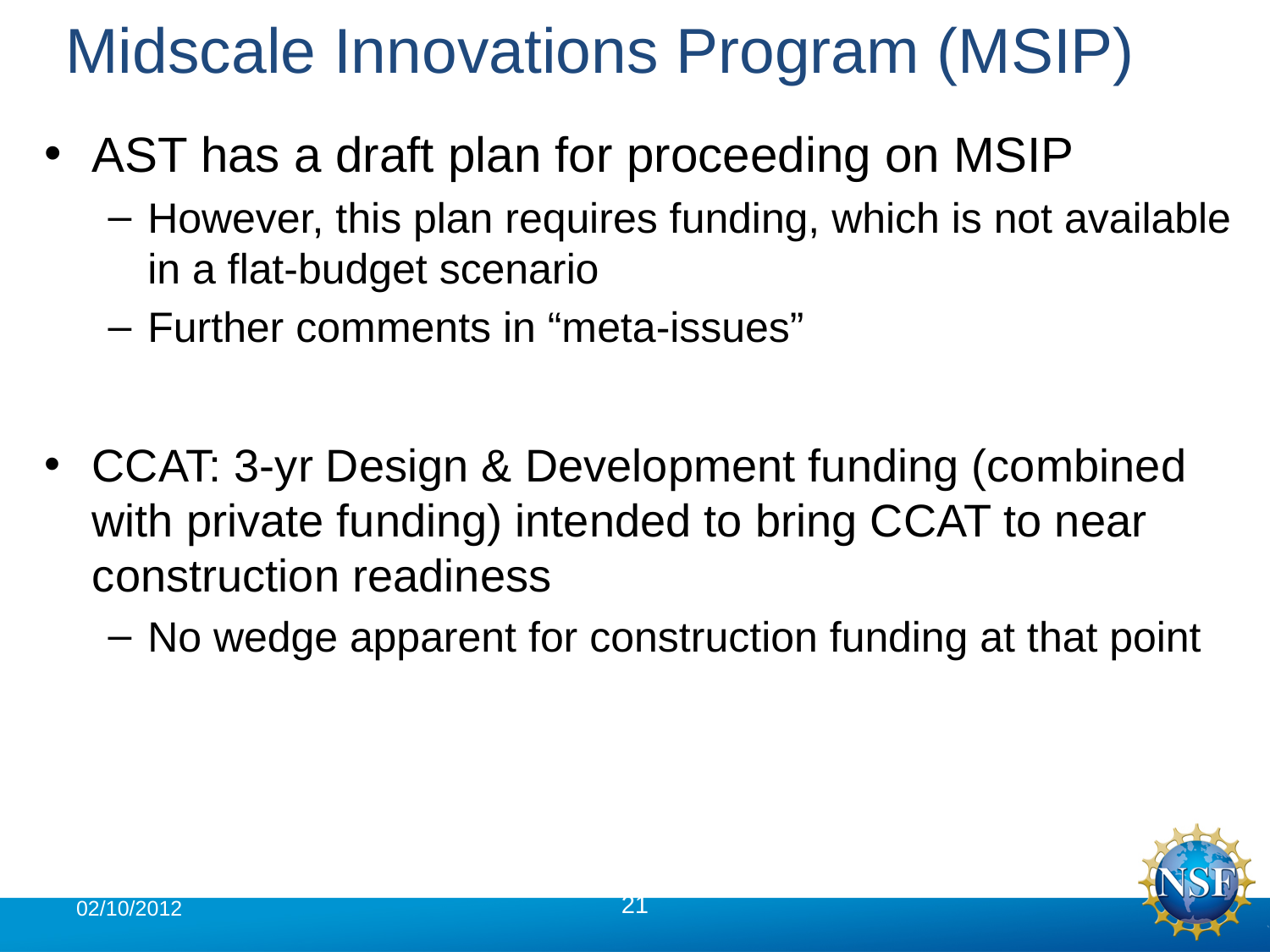

# Midscale Innovations Program (MSIP)
AST has a draft plan for proceeding on MSIP
However, this plan requires funding, which is not available in a flat-budget scenario
Further comments in “meta-issues”

CCAT: 3-yr Design & Development funding (combined with private funding) intended to bring CCAT to near construction readiness
No wedge apparent for construction funding at that point
02/10/2012
21